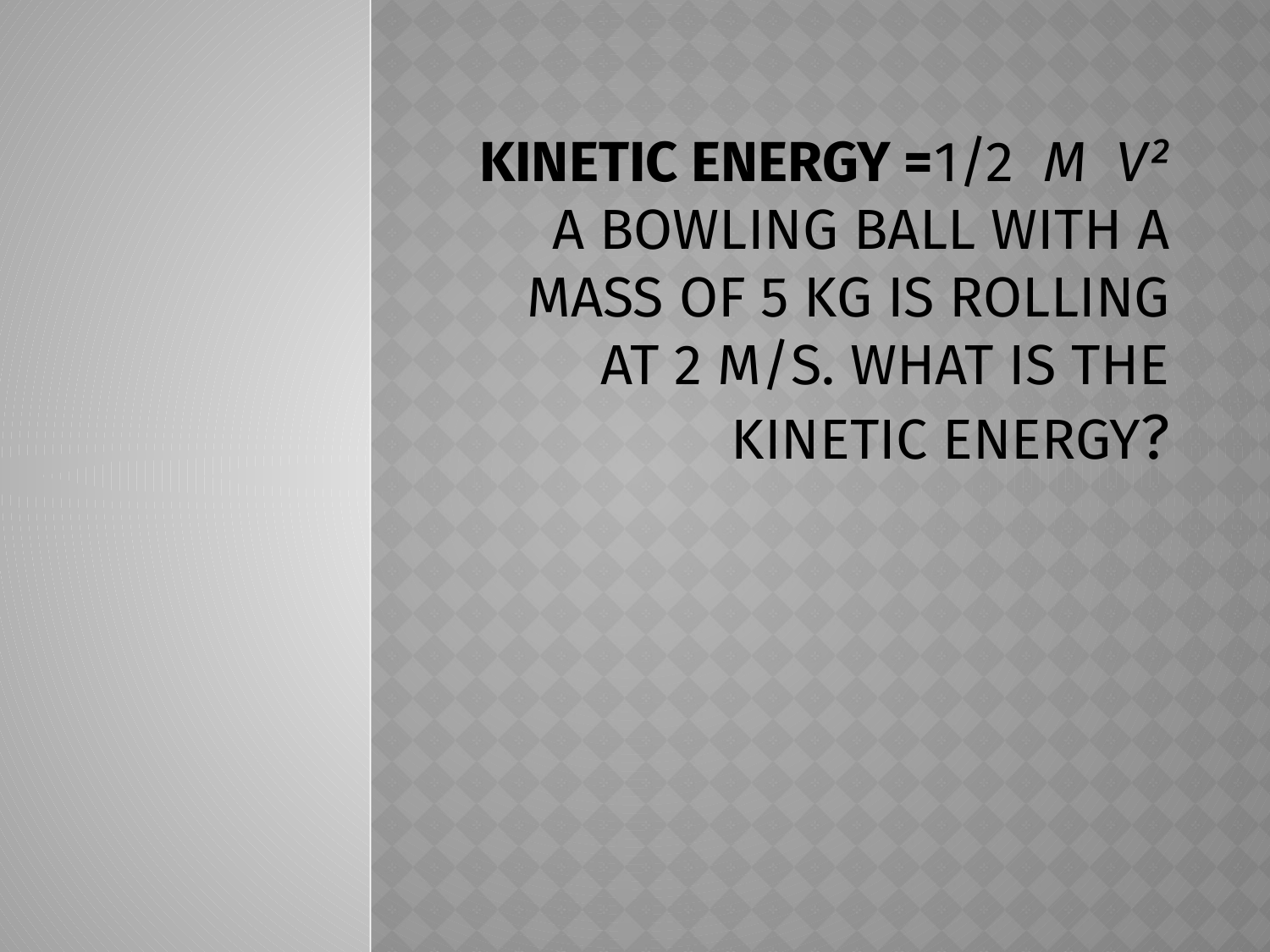

# Kinetic Energy =1/2  m  v² A bowling ball with a mass of 5 kg is rolling at 2 m/s. What is the kinetic Energy?